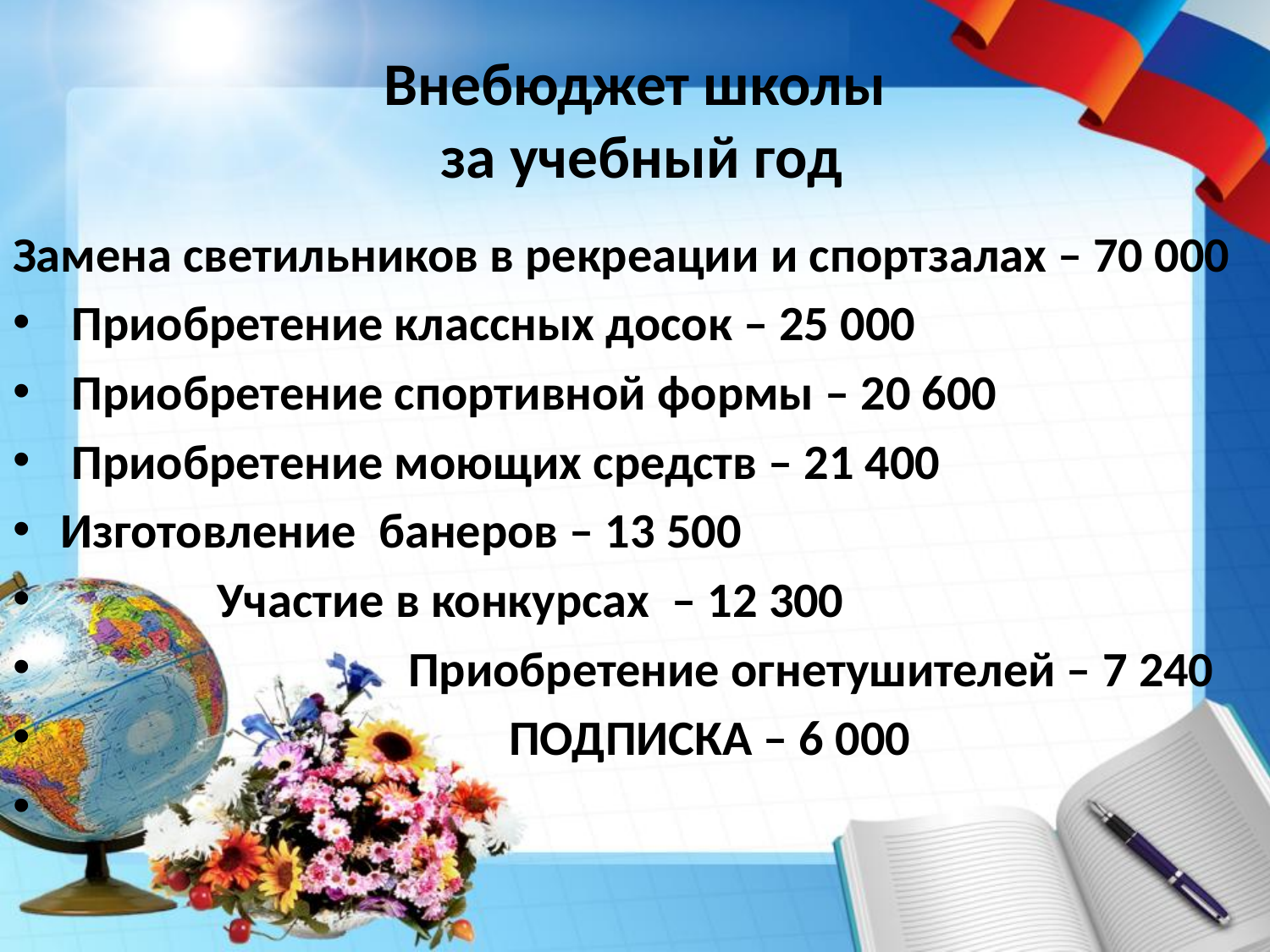

# Внебюджет школы за учебный год
Замена светильников в рекреации и спортзалах – 70 000
 Приобретение классных досок – 25 000
 Приобретение спортивной формы – 20 600
 Приобретение моющих средств – 21 400
Изготовление  банеров – 13 500
              Участие в конкурсах  – 12 300
                               Приобретение огнетушителей – 7 240
                                        ПОДПИСКА – 6 000